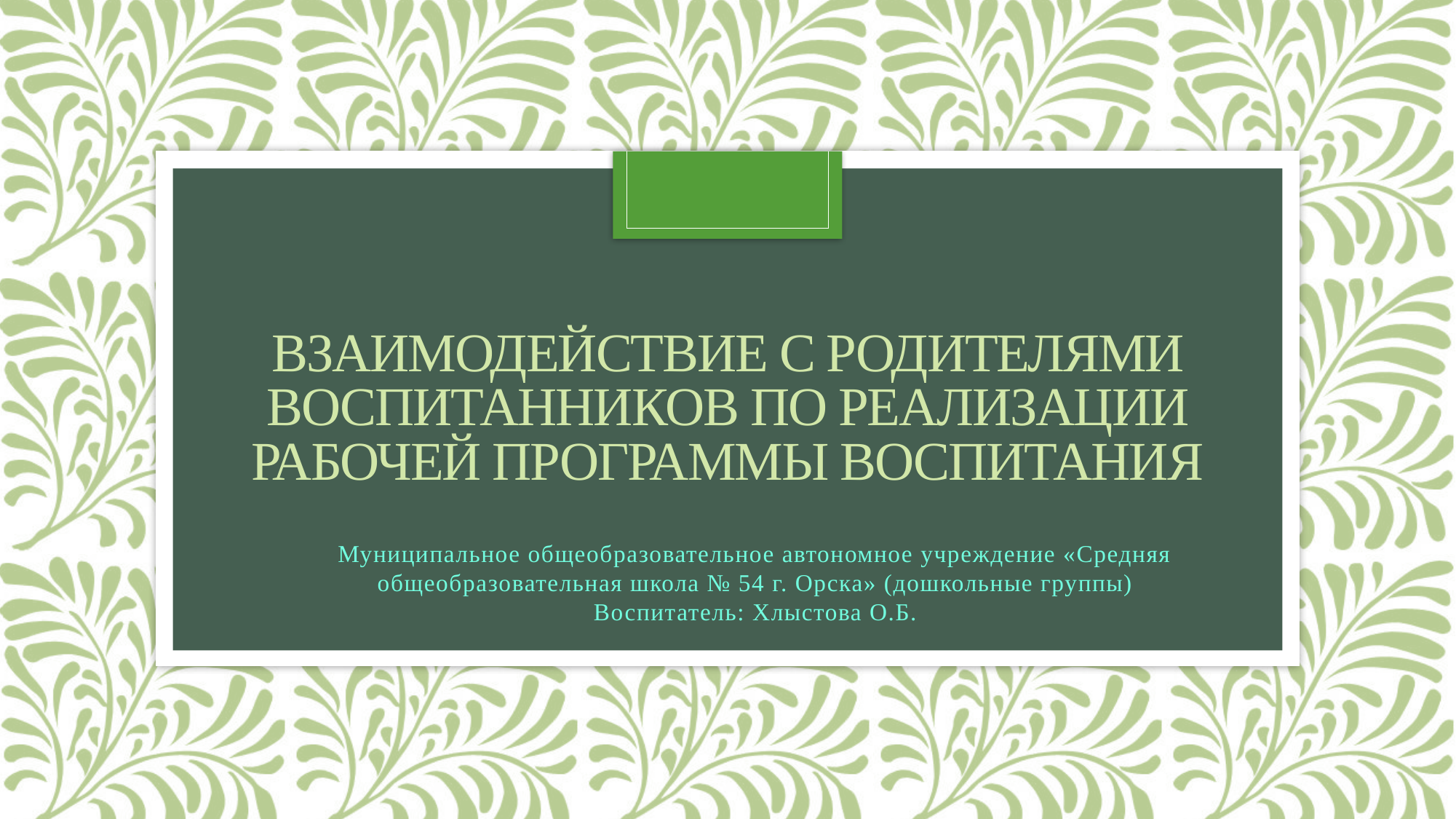

# Взаимодействие с родителями воспитанников по реализации рабочей программы воспитания
Муниципальное общеобразовательное автономное учреждение «Средняя общеобразовательная школа № 54 г. Орска» (дошкольные группы)
Воспитатель: Хлыстова О.Б.